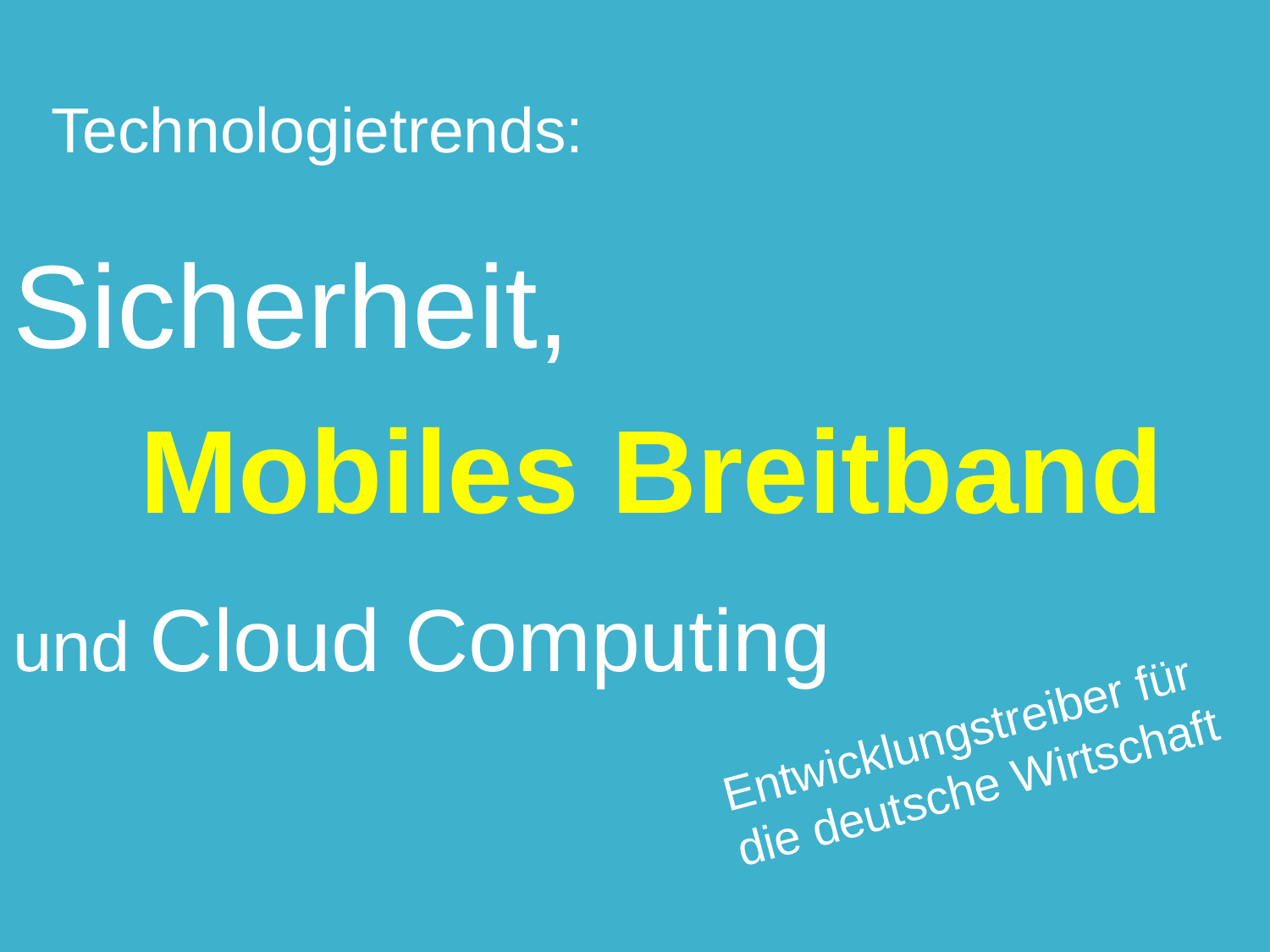

Technologietrends:
Sicherheit,
	Mobiles Breitband

und Cloud Computing
Entwicklungstreiber für die deutsche Wirtschaft